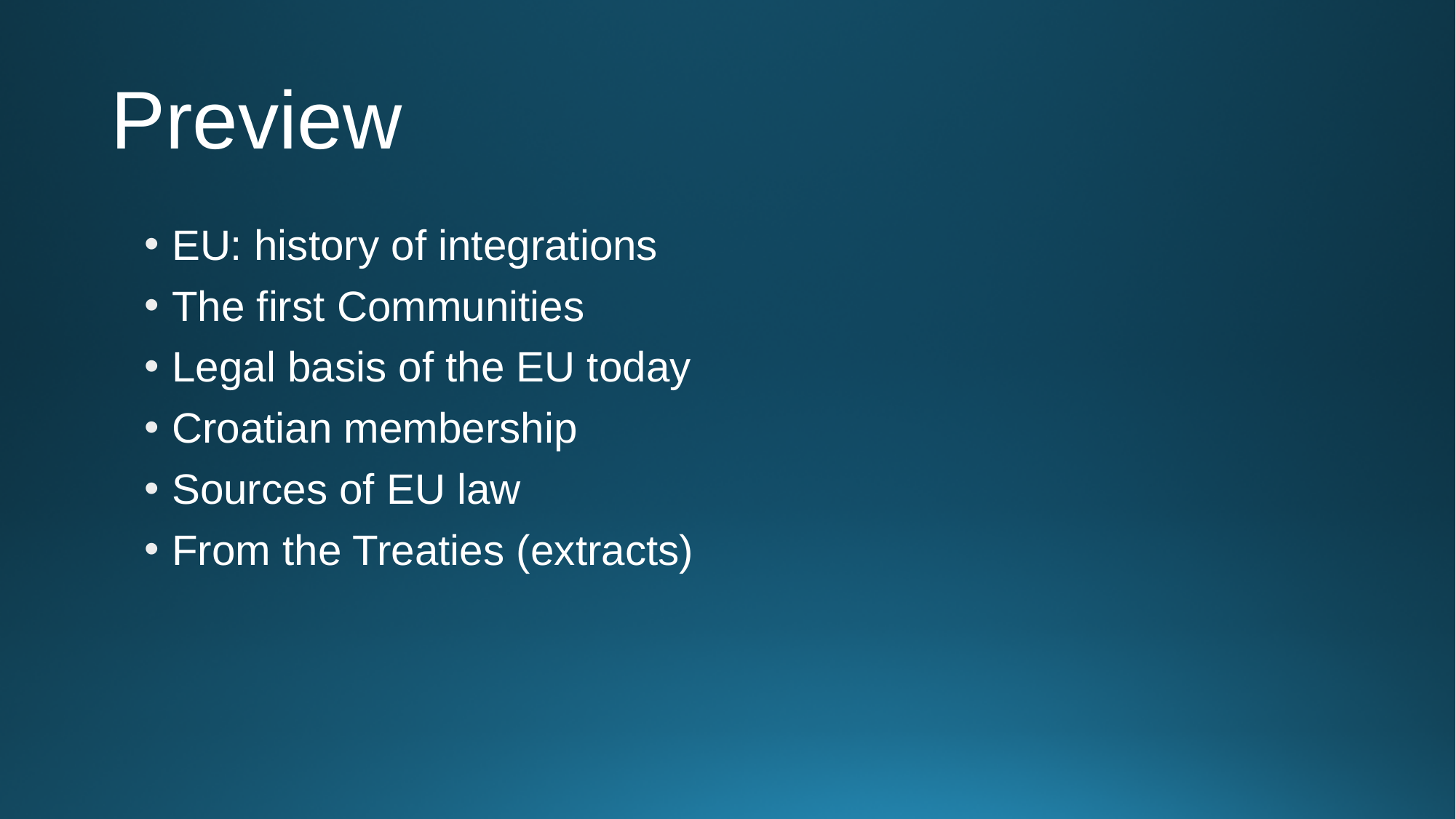

# Preview
EU: history of integrations
The first Communities
Legal basis of the EU today
Croatian membership
Sources of EU law
From the Treaties (extracts)